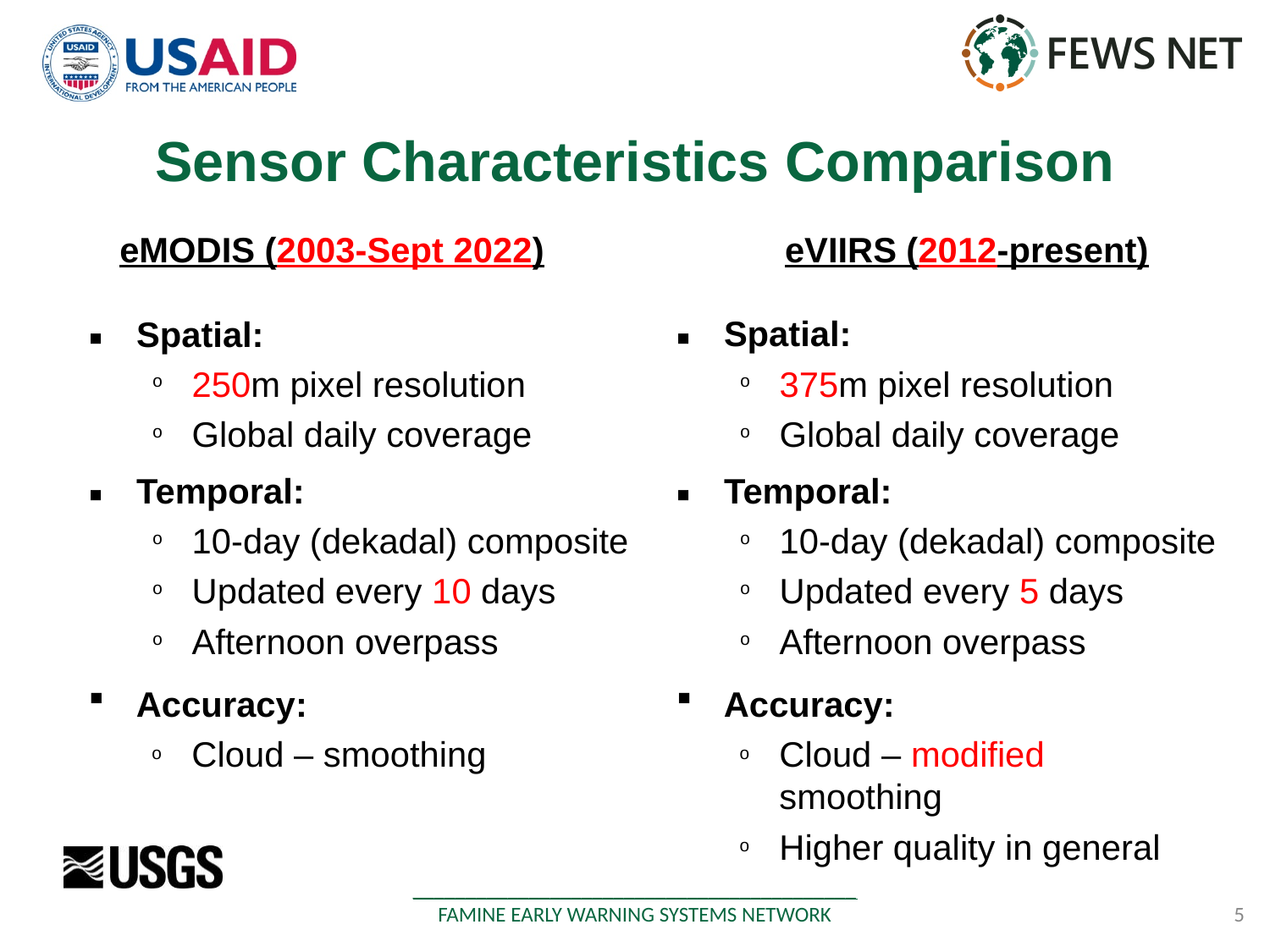

# Sensor Characteristics Comparison
Spatial:
250m pixel resolution
Global daily coverage
Temporal:
10-day (dekadal) composite
Updated every 10 days
Afternoon overpass

Spatial:
375m pixel resolution
Global daily coverage
Temporal:
10-day (dekadal) composite
Updated every 5 days
Afternoon overpass

eMODIS (2003-Sept 2022)
eVIIRS (2012-present)
Accuracy:
Cloud – smoothing
Accuracy:
Cloud – modified smoothing
Higher quality in general